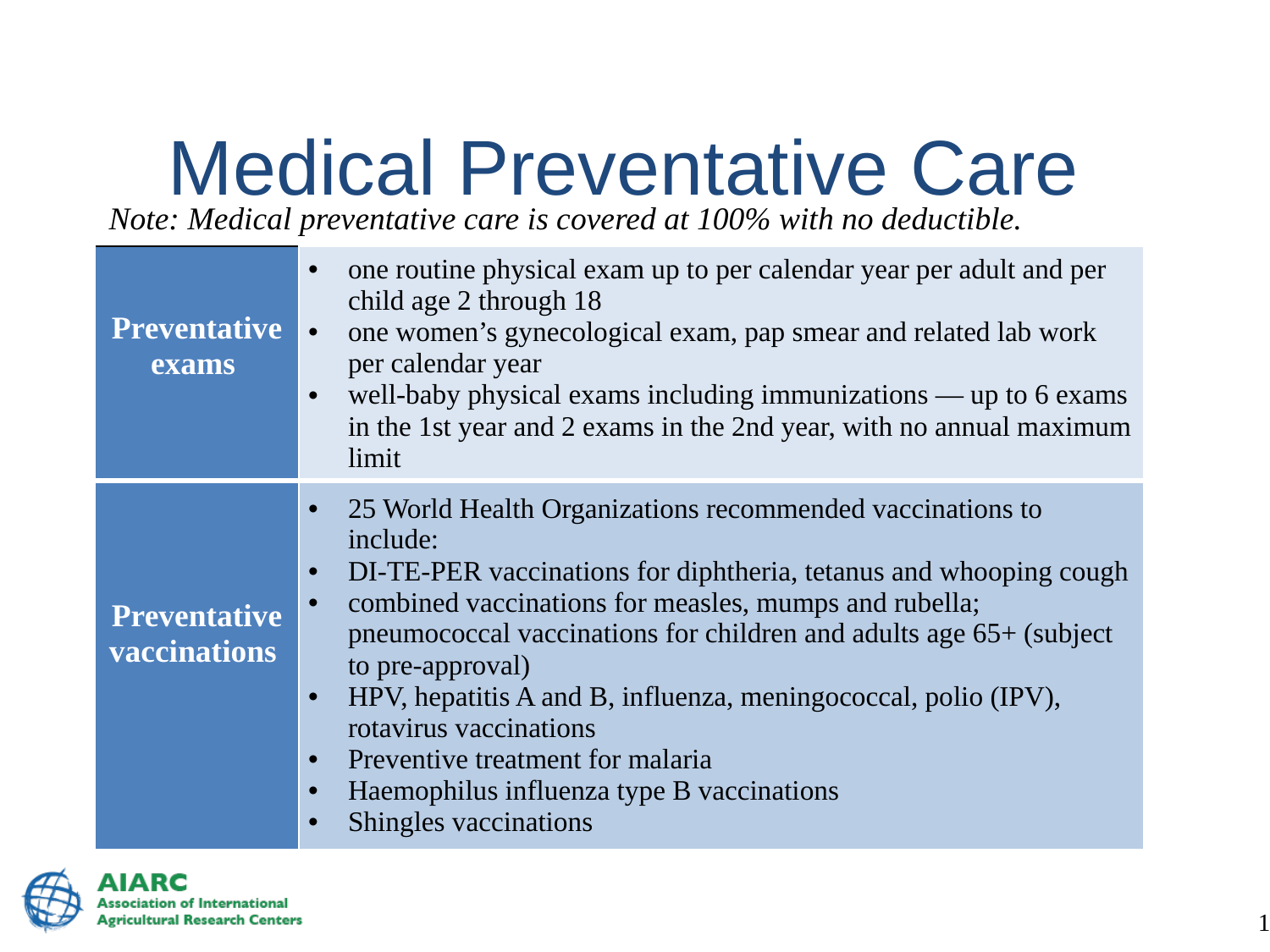

# Medical Preventative Care
Note: Medical preventative care is covered at 100% with no deductible.
| Preventative exams | one routine physical exam up to per calendar year per adult and per child age 2 through 18 one women’s gynecological exam, pap smear and related lab work per calendar year well-baby physical exams including immunizations — up to 6 exams in the 1st year and 2 exams in the 2nd year, with no annual maximum limit |
| --- | --- |
| Preventative vaccinations | 25 World Health Organizations recommended vaccinations to include: DI-TE-PER vaccinations for diphtheria, tetanus and whooping cough combined vaccinations for measles, mumps and rubella; pneumococcal vaccinations for children and adults age 65+ (subject to pre-approval) HPV, hepatitis A and B, influenza, meningococcal, polio (IPV), rotavirus vaccinations Preventive treatment for malaria Haemophilus influenza type B vaccinations Shingles vaccinations |